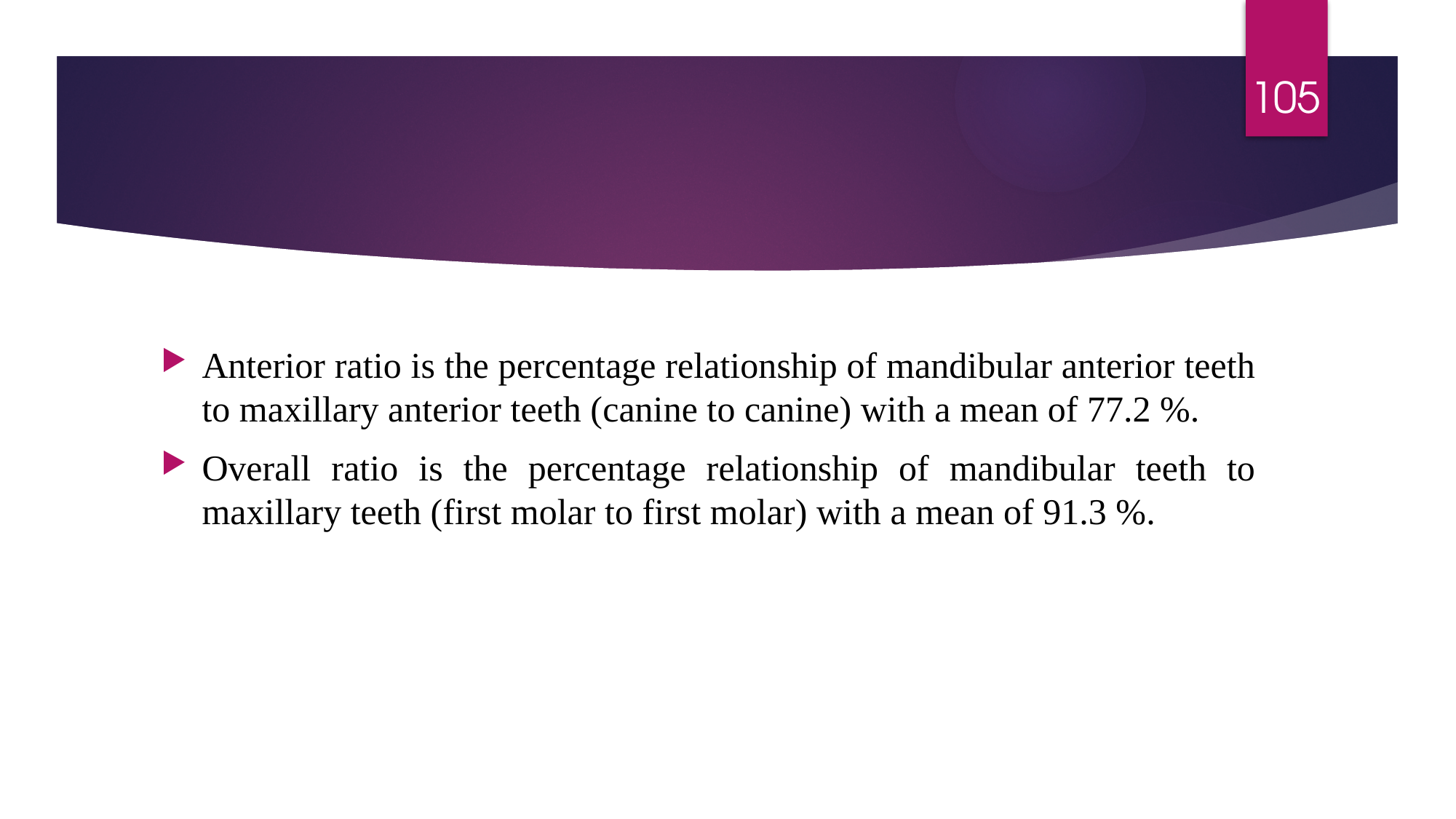

105
Anterior ratio is the percentage relationship of mandibular anterior teeth to maxillary anterior teeth (canine to canine) with a mean of 77.2 %.
Overall ratio is the percentage relationship of mandibular teeth to maxillary teeth (first molar to first molar) with a mean of 91.3 %.